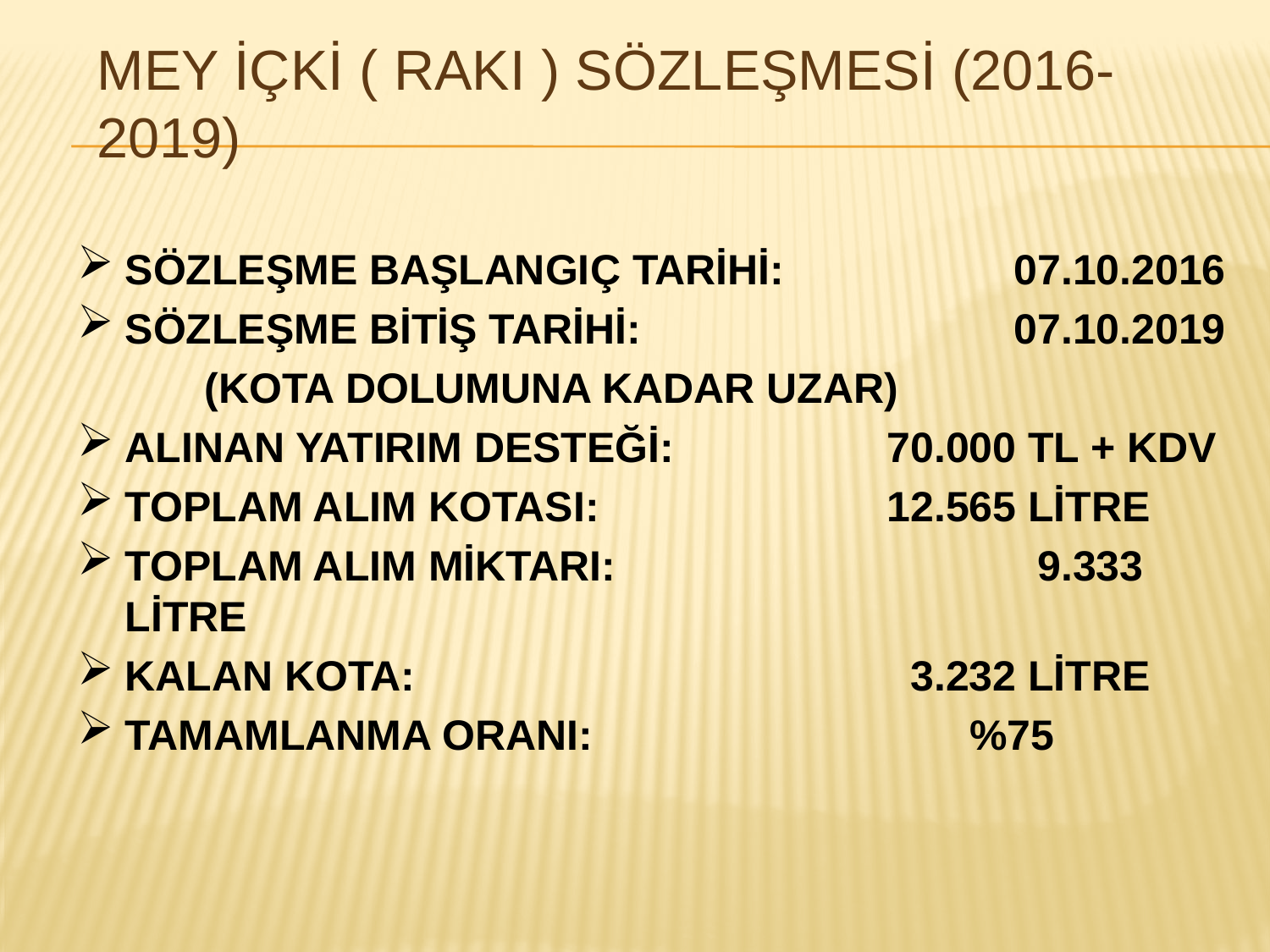

# MEY İÇKİ ( RAKI ) SÖZLEŞMESİ (2016-2019)
SÖZLEŞME BAŞLANGIÇ TARİHİ:		07.10.2016
SÖZLEŞME BİTİŞ TARİHİ:			07.10.2019
	(KOTA DOLUMUNA KADAR UZAR)
ALINAN YATIRIM DESTEĞİ:		70.000 TL + KDV
TOPLAM ALIM KOTASI: 			12.565 LİTRE
TOPLAM ALIM MİKTARI:   			  9.333 LİTRE
KALAN KOTA:   				  3.232 LİTRE
TAMAMLANMA ORANI:  			       %75